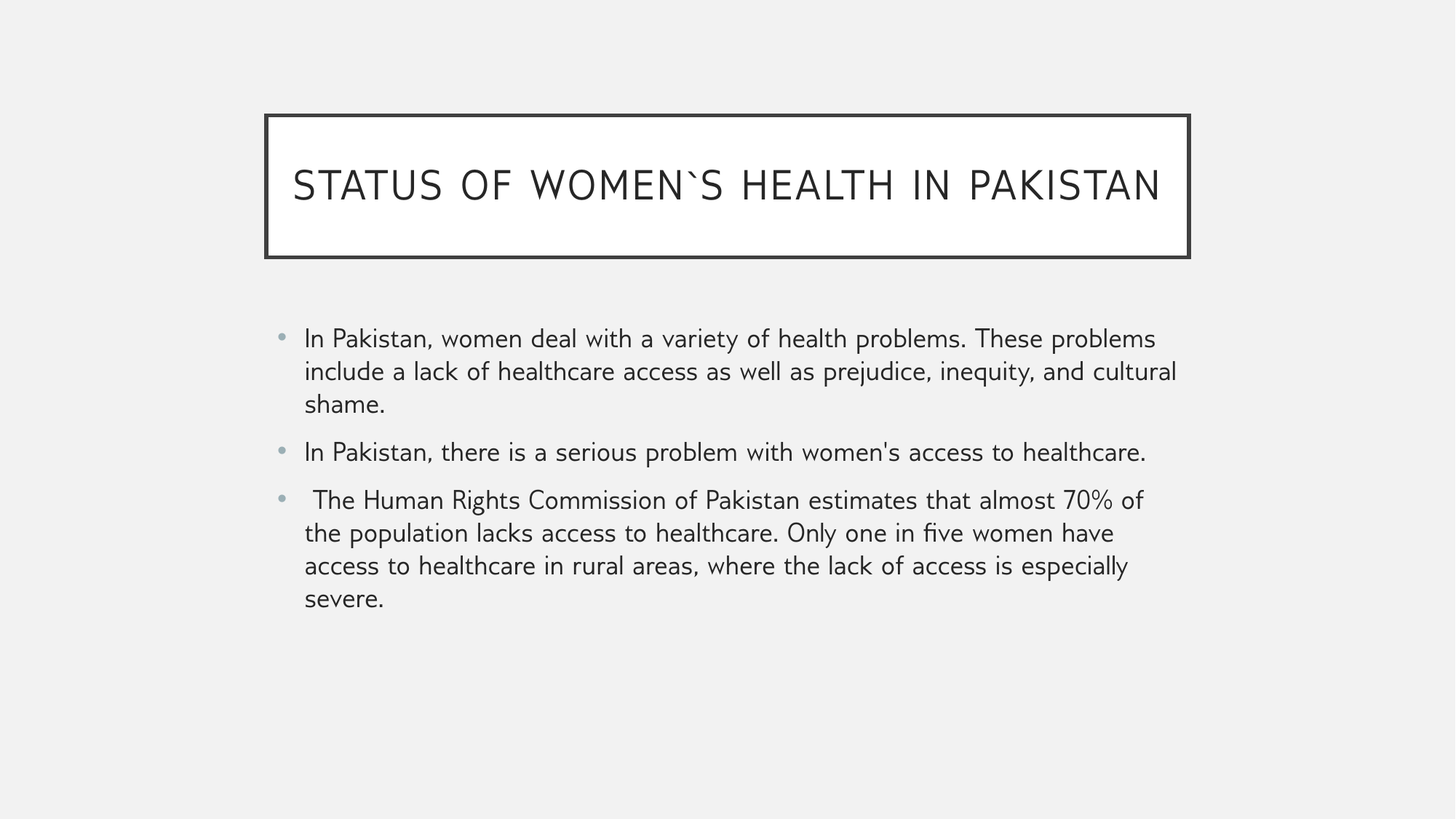

# Status of women`s health in pakistan
In Pakistan, women deal with a variety of health problems. These problems include a lack of healthcare access as well as prejudice, inequity, and cultural shame.
In Pakistan, there is a serious problem with women's access to healthcare.
 The Human Rights Commission of Pakistan estimates that almost 70% of the population lacks access to healthcare. Only one in five women have access to healthcare in rural areas, where the lack of access is especially severe.